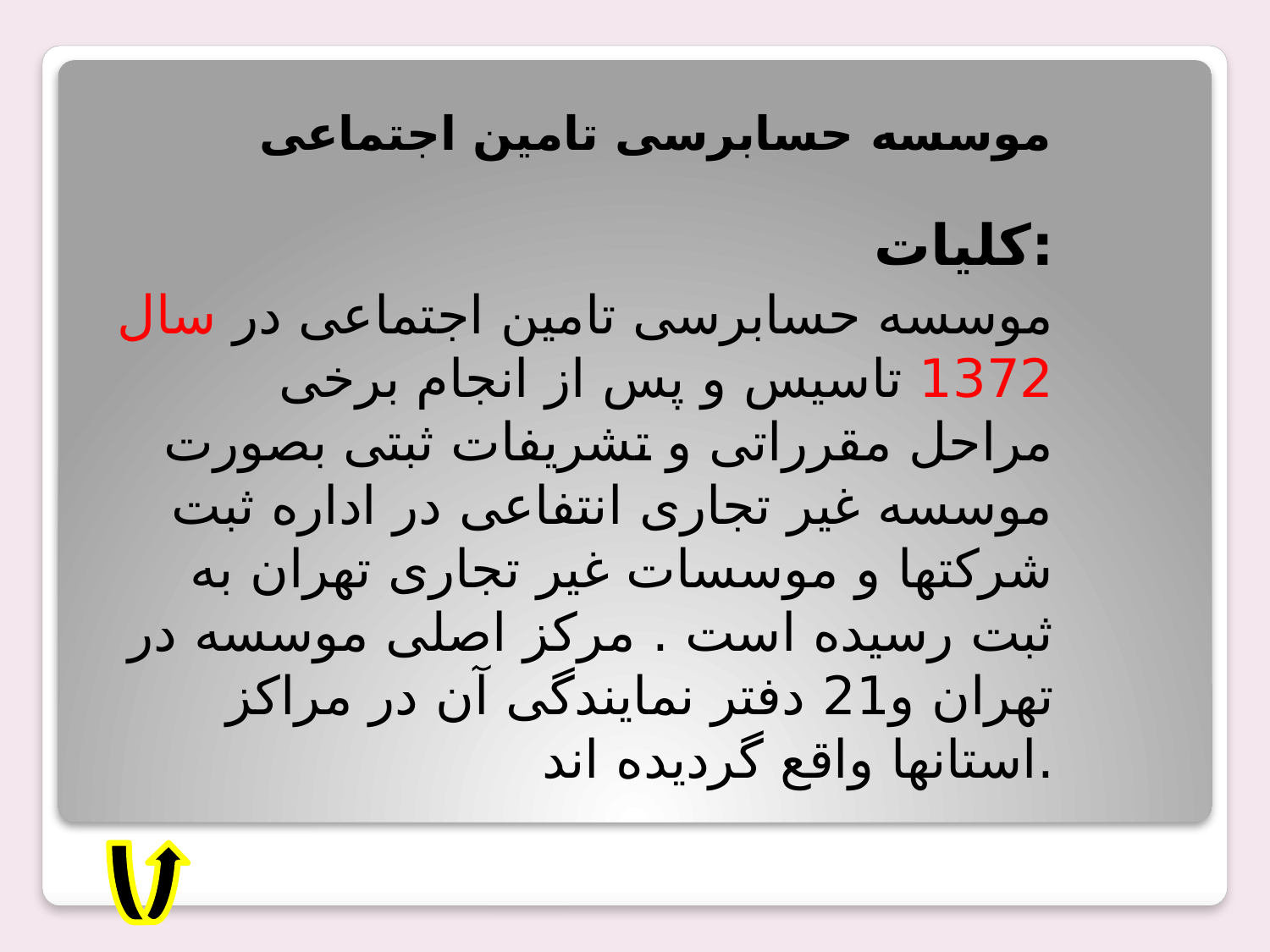

# موسسه حسابرسی تامین اجتماعی
کلیات:
موسسه حسابرسی تامین اجتماعی در سال 1372 تاسیس و پس از انجام برخی مراحل مقرراتی و تشریفات ثبتی بصورت موسسه غیر تجاری انتفاعی در اداره ثبت شرکتها و موسسات غیر تجاری تهران به ثبت رسیده است . مرکز اصلی موسسه در تهران و21 دفتر نمایندگی آن در مراکز استانها واقع گردیده اند.